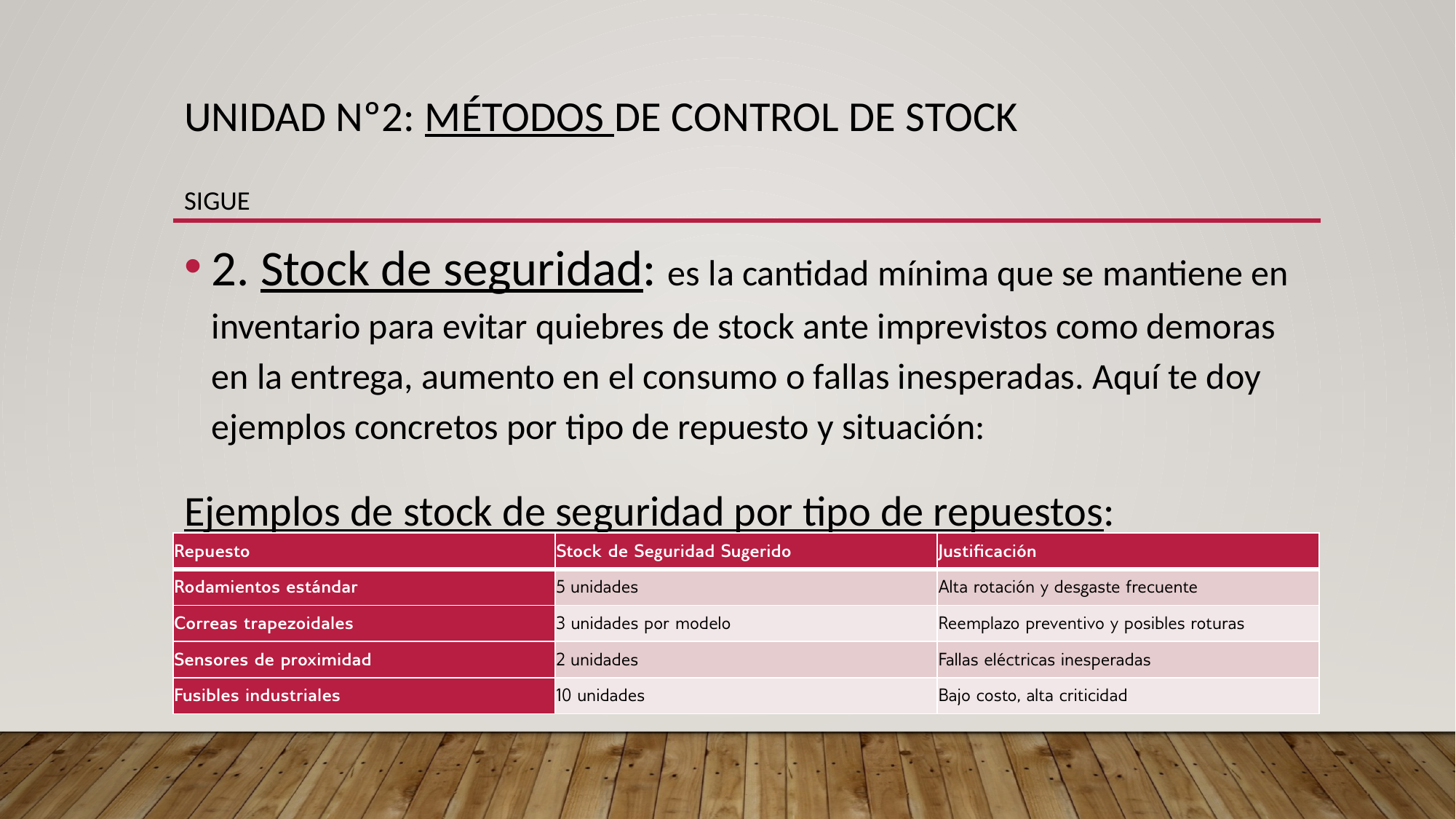

# UNIDAD Nº2: MÉTODOS DE CONTROL de STOCK sigue
2. Stock de seguridad: es la cantidad mínima que se mantiene en inventario para evitar quiebres de stock ante imprevistos como demoras en la entrega, aumento en el consumo o fallas inesperadas. Aquí te doy ejemplos concretos por tipo de repuesto y situación:
Ejemplos de stock de seguridad por tipo de repuestos:

| Repuesto | Stock de Seguridad Sugerido | Justificación |
| --- | --- | --- |
| Rodamientos estándar | 5 unidades | Alta rotación y desgaste frecuente |
| Correas trapezoidales | 3 unidades por modelo | Reemplazo preventivo y posibles roturas |
| Sensores de proximidad | 2 unidades | Fallas eléctricas inesperadas |
| Fusibles industriales | 10 unidades | Bajo costo, alta criticidad |